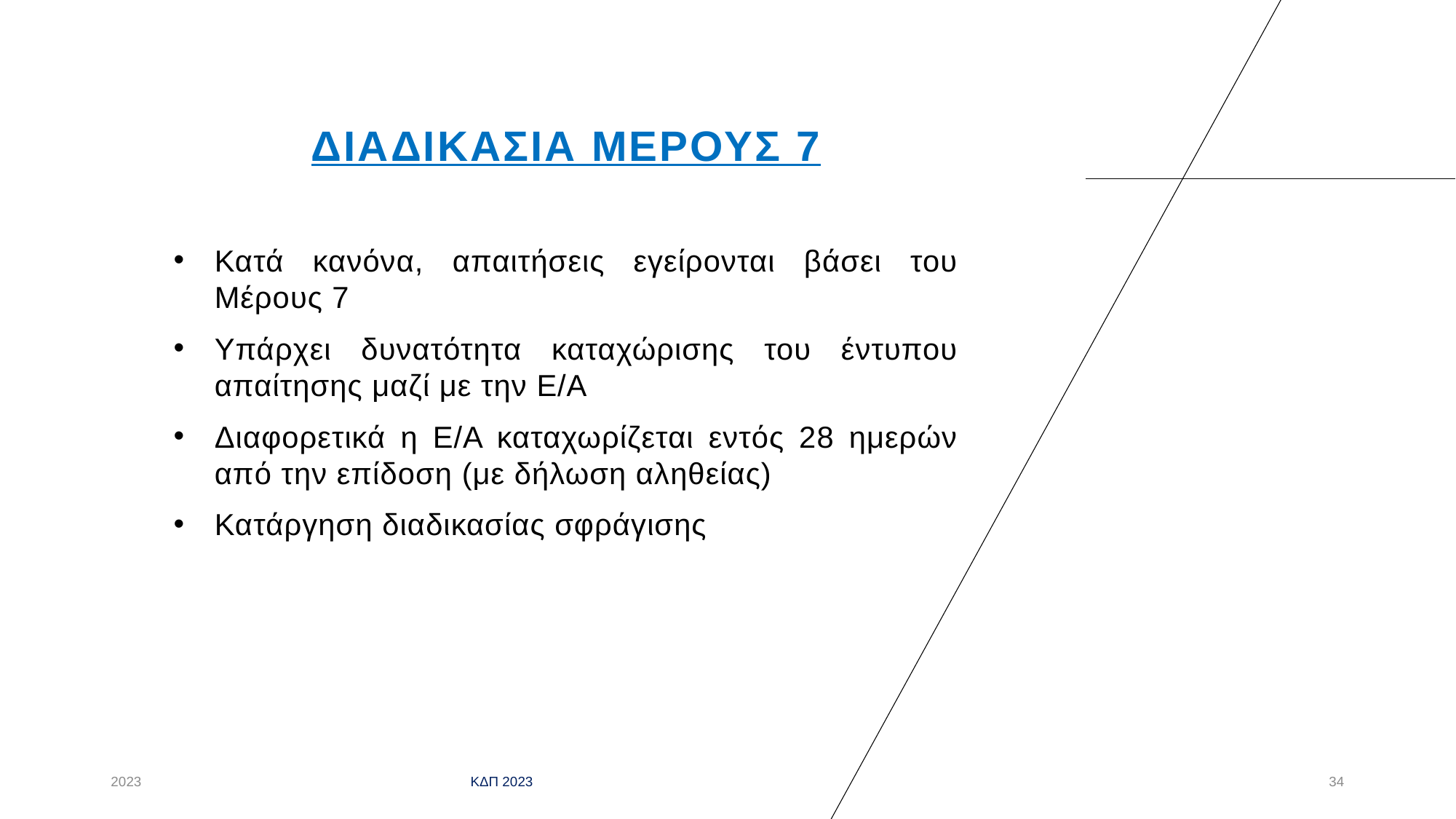

# Διαδικασια μερουσ 7
Κατά κανόνα, απαιτήσεις εγείρονται βάσει του Μέρους 7
Υπάρχει δυνατότητα καταχώρισης του έντυπου απαίτησης μαζί με την Ε/Α
Διαφορετικά η Ε/Α καταχωρίζεται εντός 28 ημερών από την επίδοση (με δήλωση αληθείας)
Κατάργηση διαδικασίας σφράγισης

2023
ΚΔΠ 2023
34